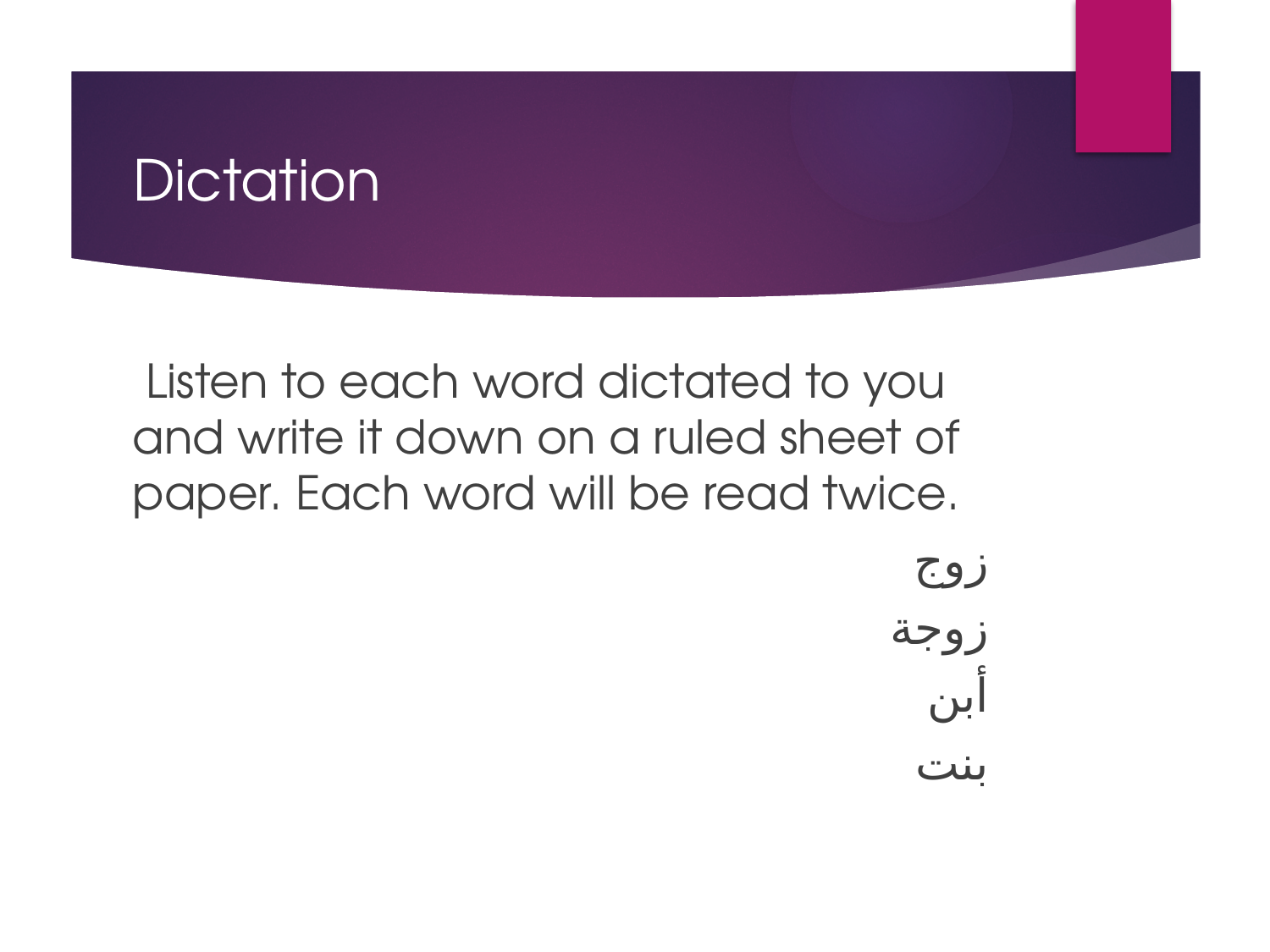

# Dictation
 Listen to each word dictated to you and write it down on a ruled sheet of paper. Each word will be read twice.
زوج
زوجة
أبن
بنت